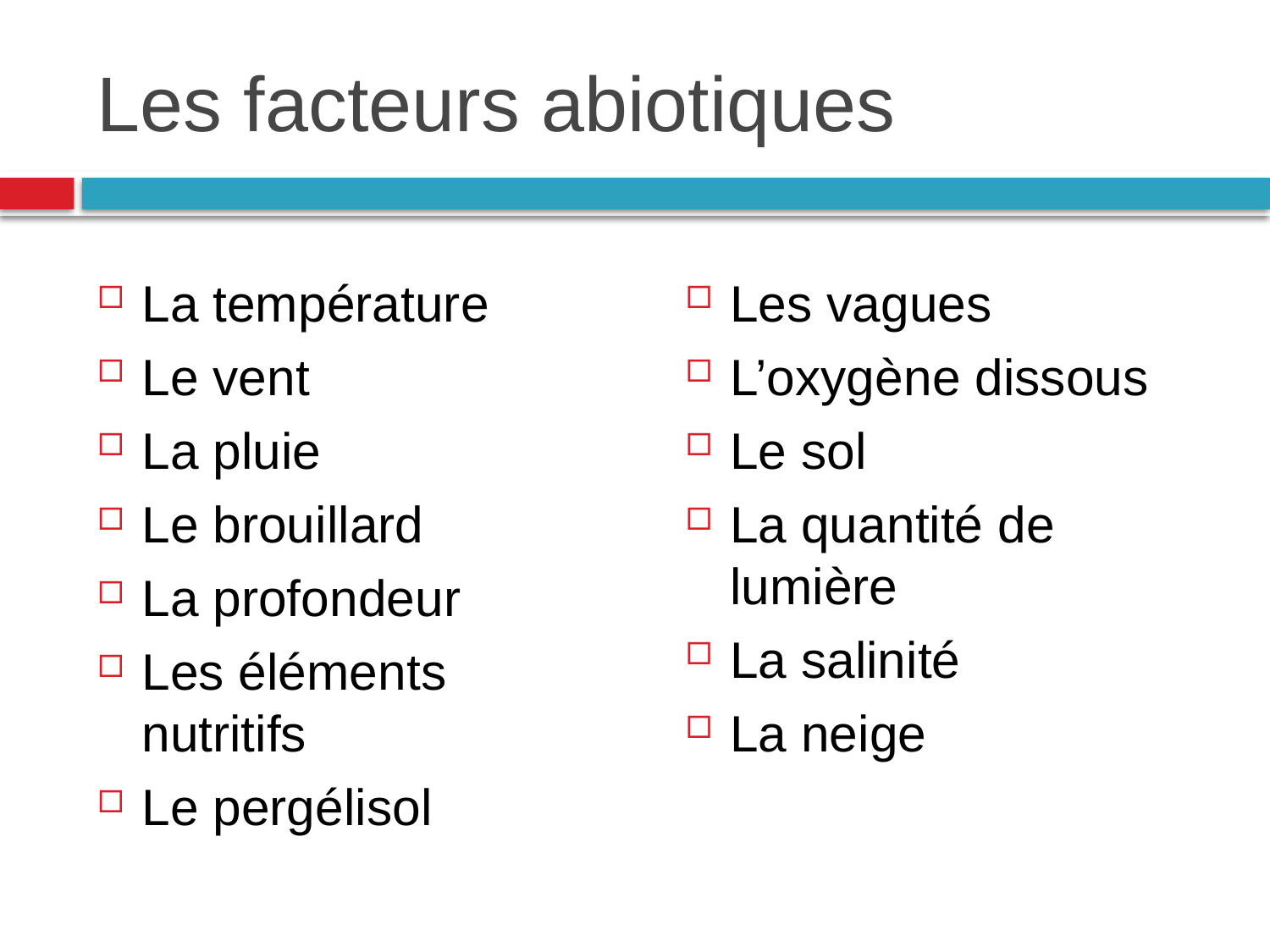

# Les facteurs abiotiques
La température
Le vent
La pluie
Le brouillard
La profondeur
Les éléments nutritifs
Le pergélisol
Les vagues
L’oxygène dissous
Le sol
La quantité de lumière
La salinité
La neige